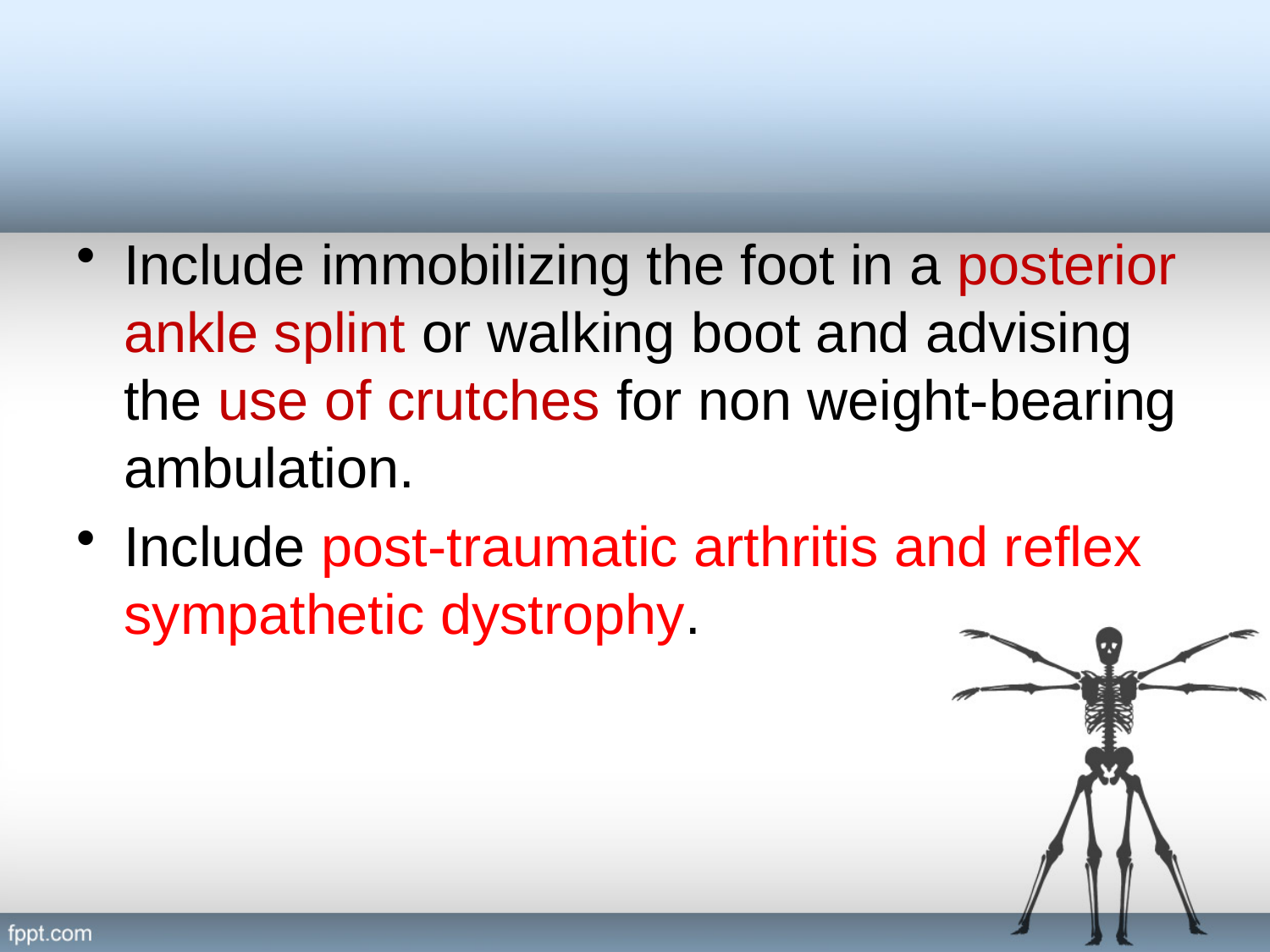

#
Include immobilizing the foot in a posterior ankle splint or walking boot and advising the use of crutches for non weight-bearing ambulation.
Include post-traumatic arthritis and reflex sympathetic dystrophy.